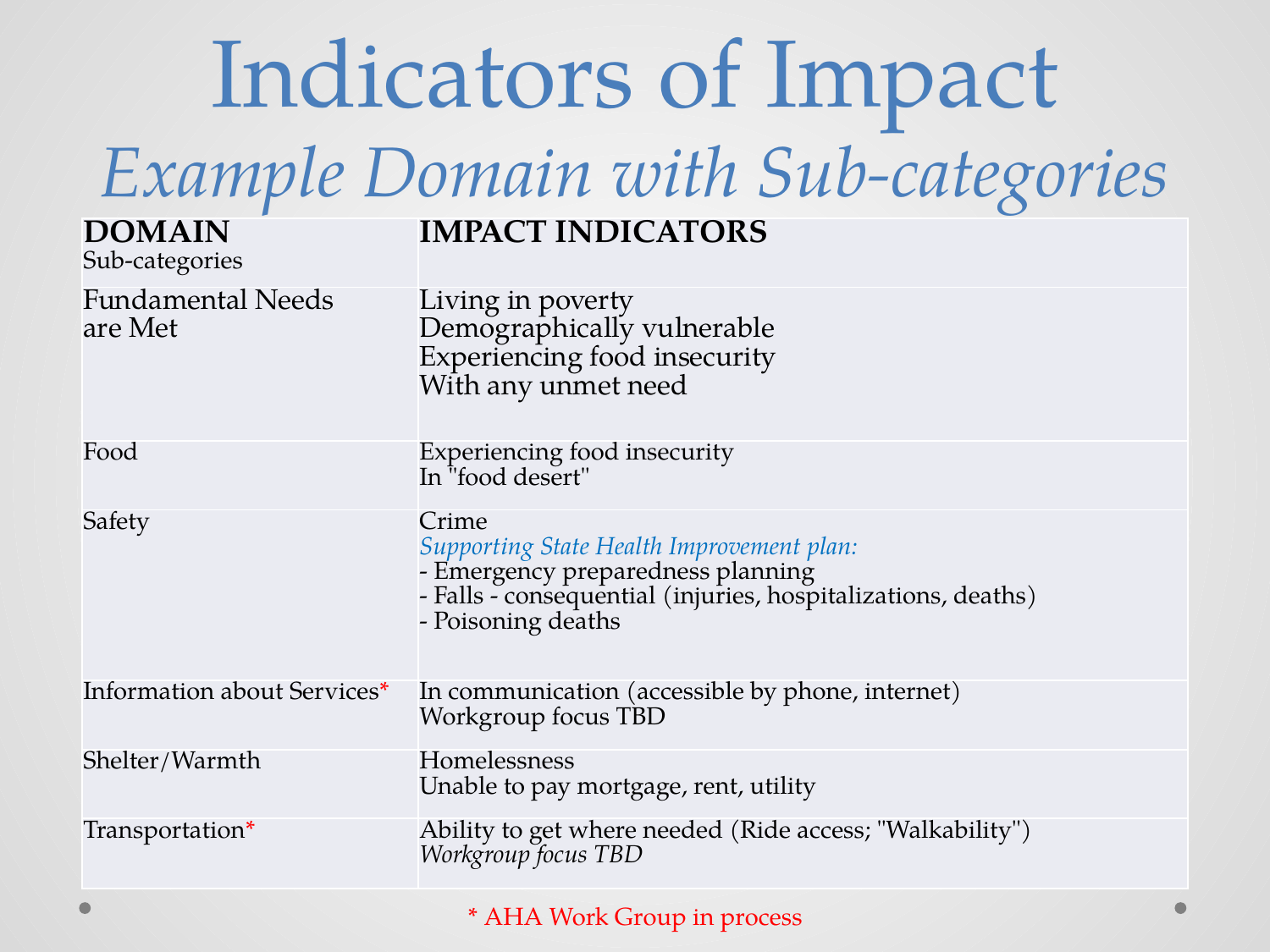

# Indicators of Impact Example Domain with Sub-categories
| DOMAIN Sub-categories | IMPACT INDICATORS |
| --- | --- |
| Fundamental Needs are Met | Living in poverty Demographically vulnerable Experiencing food insecurity With any unmet need |
| Food | Experiencing food insecurity In "food desert" |
| Safety | Crime Supporting State Health Improvement plan: - Emergency preparedness planning - Falls - consequential (injuries, hospitalizations, deaths) - Poisoning deaths |
| Information about Services\* | In communication (accessible by phone, internet) Workgroup focus TBD |
| Shelter/Warmth | Homelessness Unable to pay mortgage, rent, utility |
| Transportation\* | Ability to get where needed (Ride access; "Walkability") Workgroup focus TBD |
* AHA Work Group in process